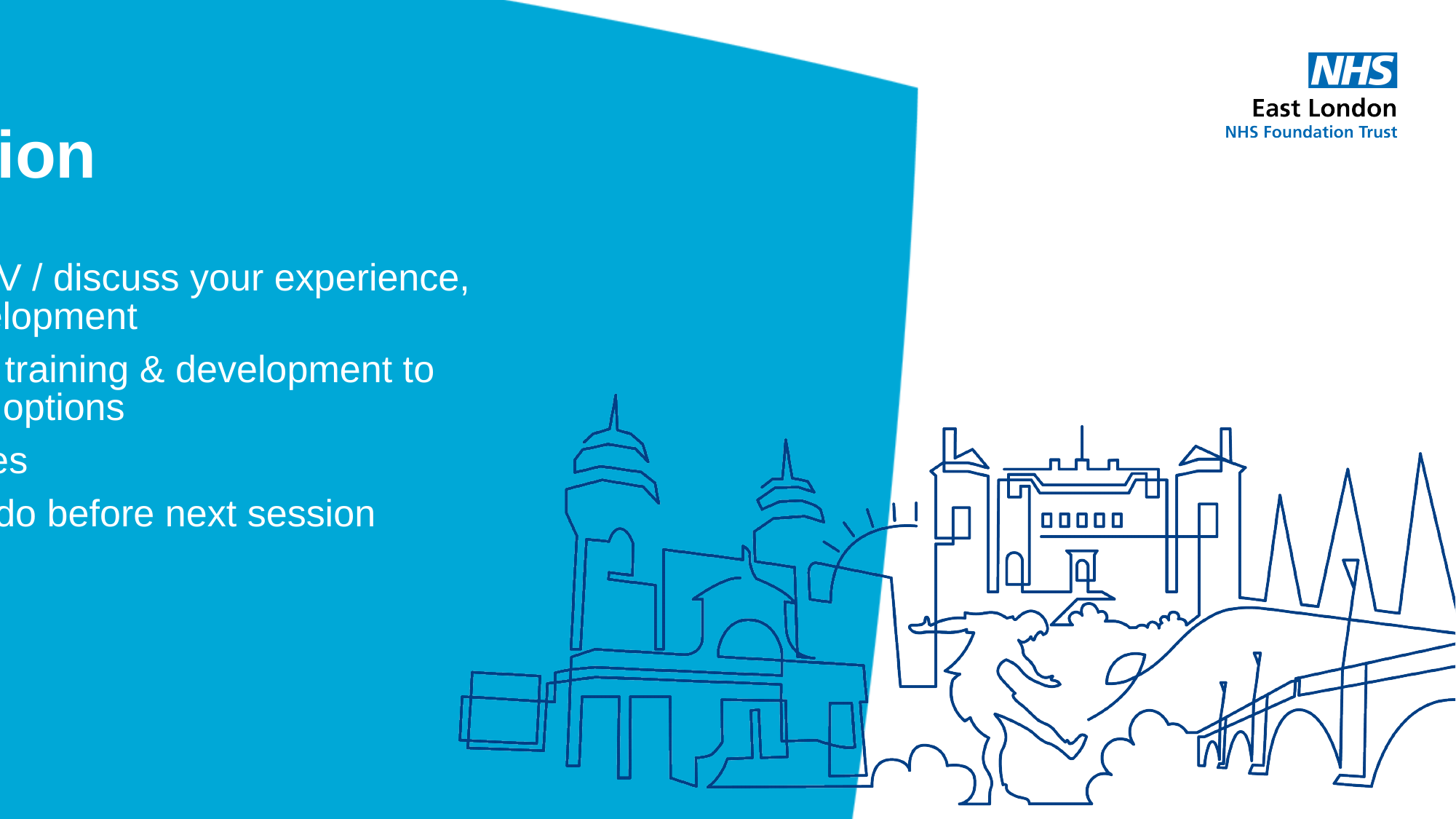

1st session
Look at your CV / discuss your experience, training & development
Look at further training & development to expand career options
Share resources
Agree what to do before next session